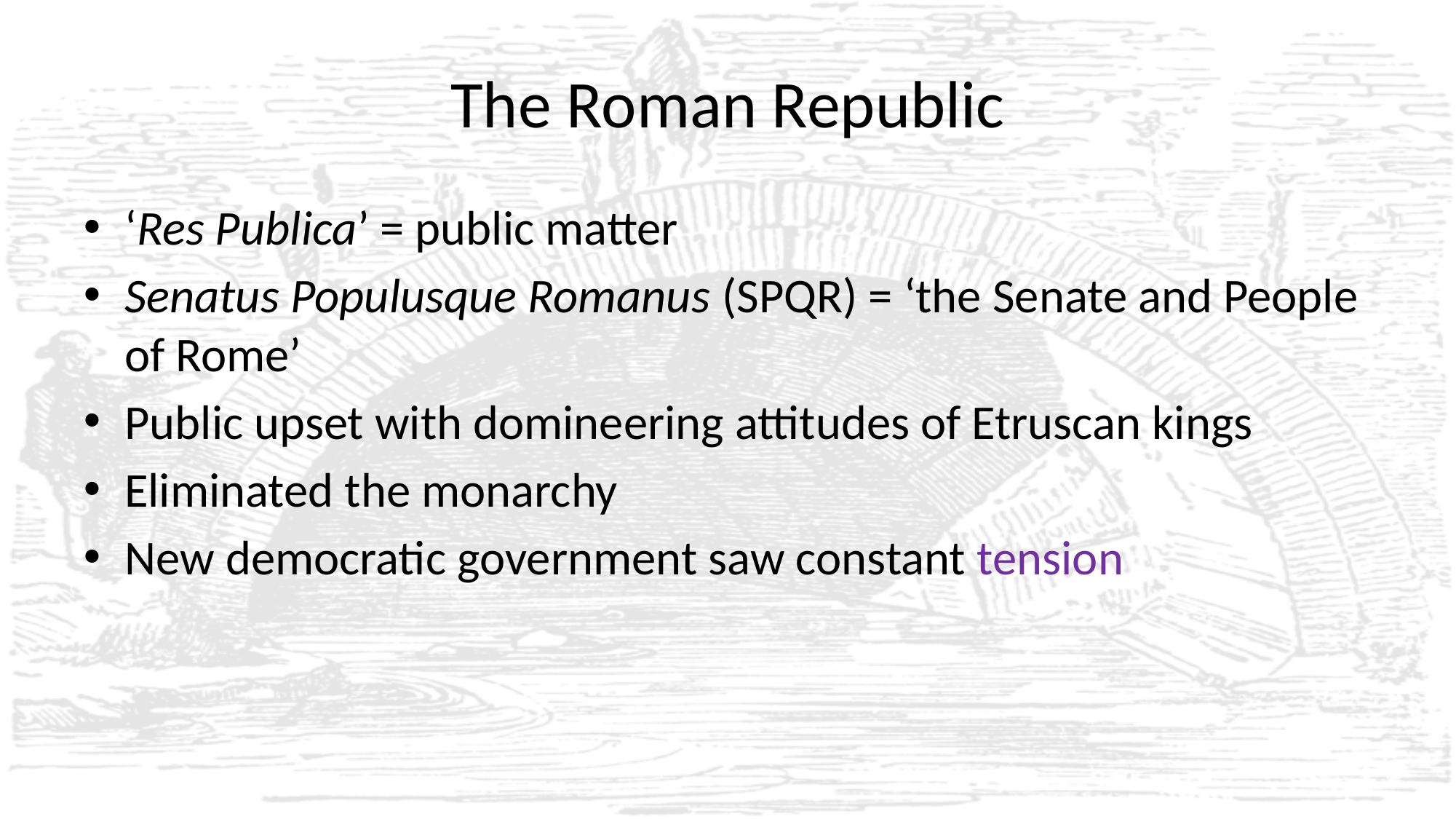

# The Roman Republic
‘Res Publica’ = public matter
Senatus Populusque Romanus (SPQR) = ‘the Senate and People of Rome’
Public upset with domineering attitudes of Etruscan kings
Eliminated the monarchy
New democratic government saw constant tension